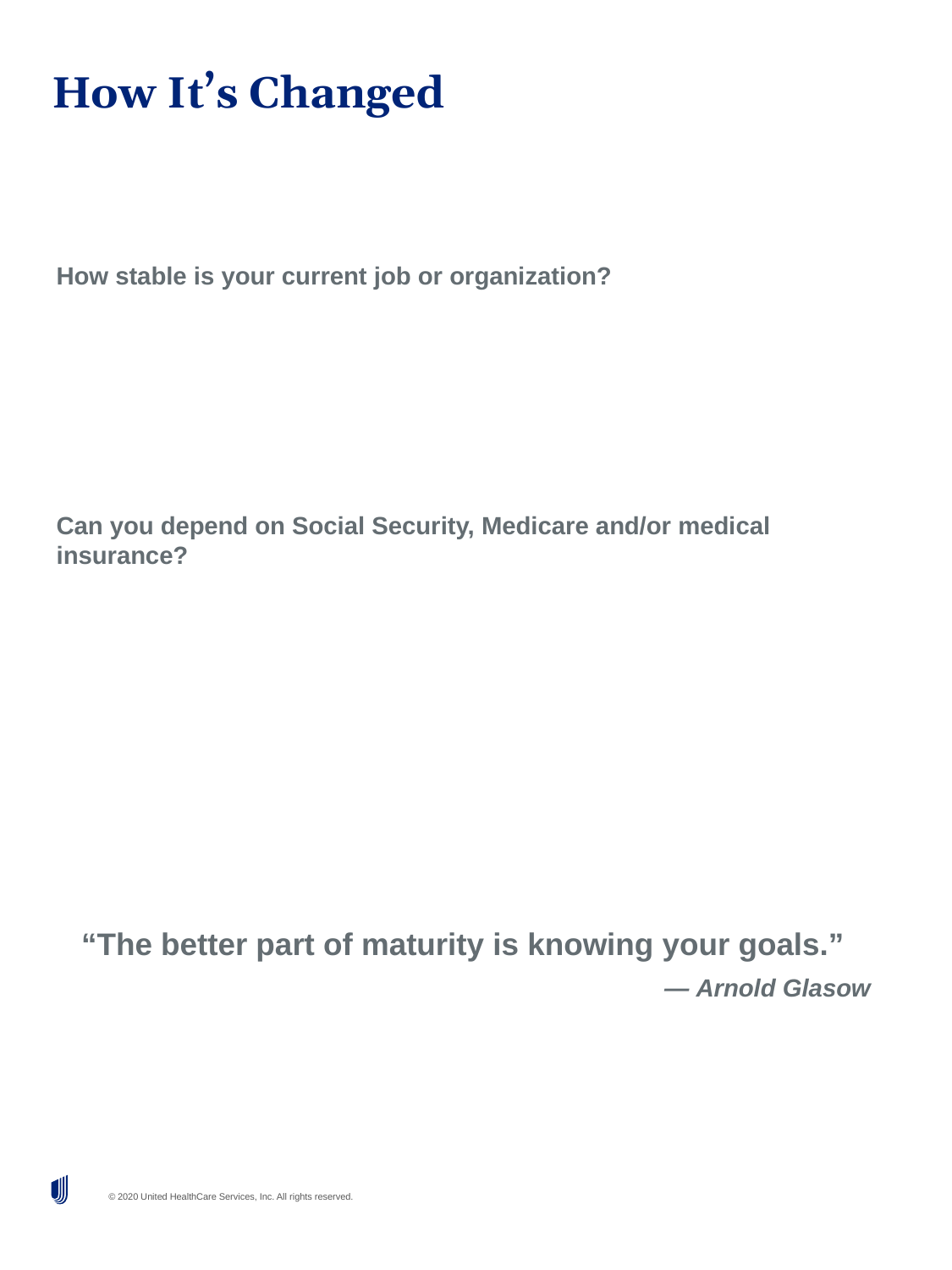

# How It’s Changed
How stable is your current job or organization?

Can you depend on Social Security, Medicare and/or medical insurance?
“The better part of maturity is knowing your goals.”
— Arnold Glasow